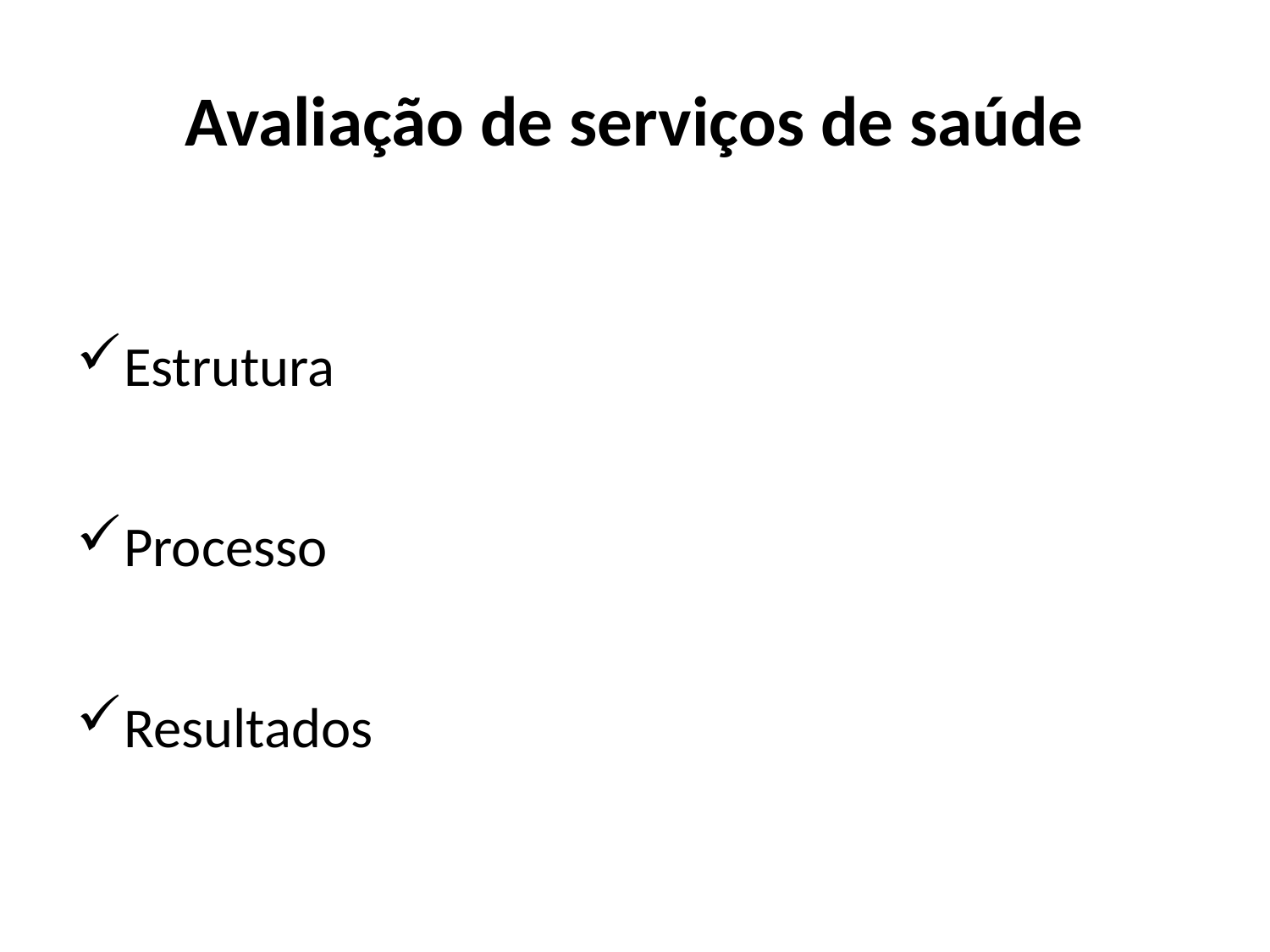

# Avaliação de serviços de saúde
Estrutura
Processo
Resultados